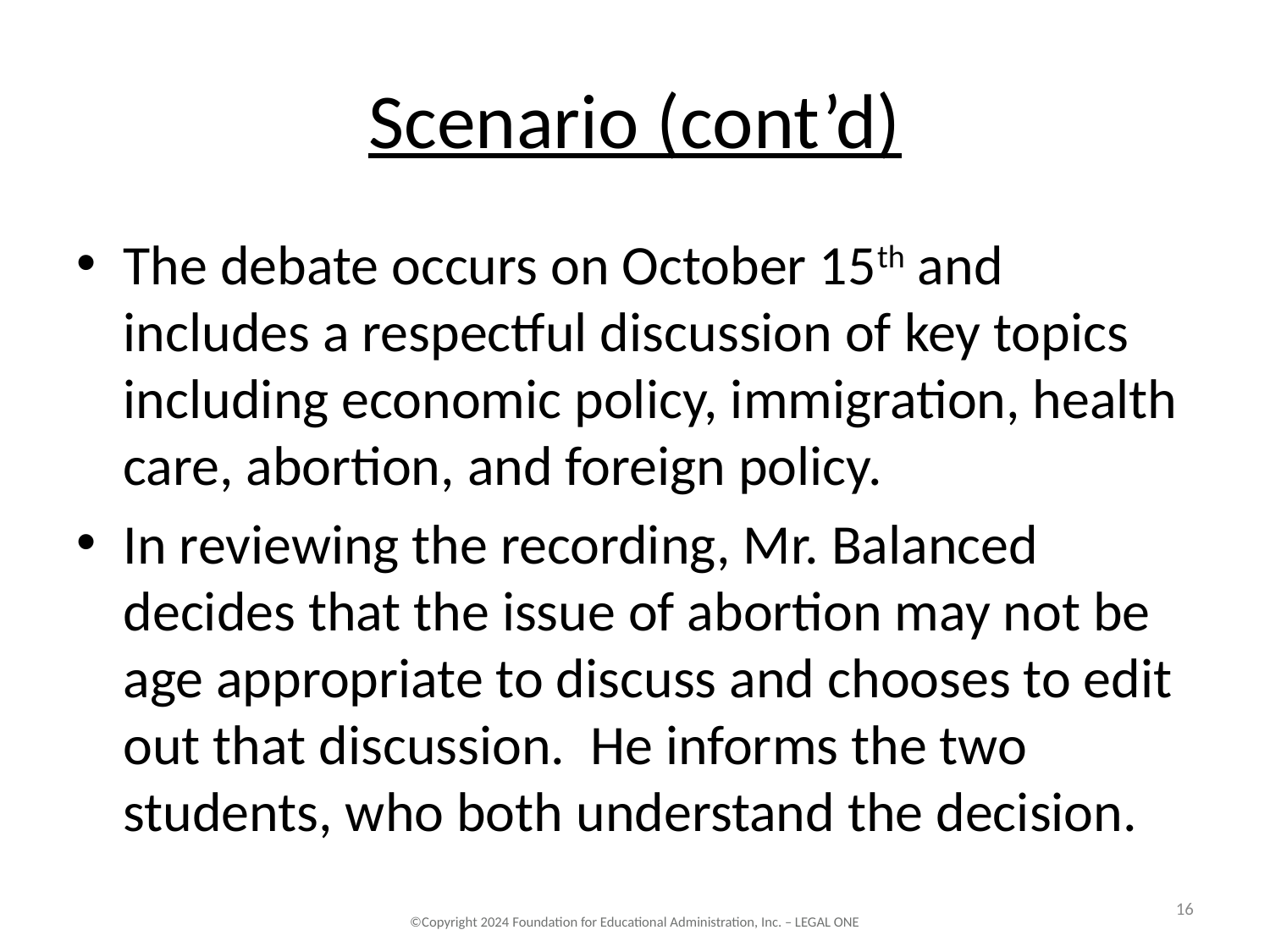

# Scenario (cont’d)
The debate occurs on October 15th and includes a respectful discussion of key topics including economic policy, immigration, health care, abortion, and foreign policy.
In reviewing the recording, Mr. Balanced decides that the issue of abortion may not be age appropriate to discuss and chooses to edit out that discussion.  He informs the two students, who both understand the decision.

16